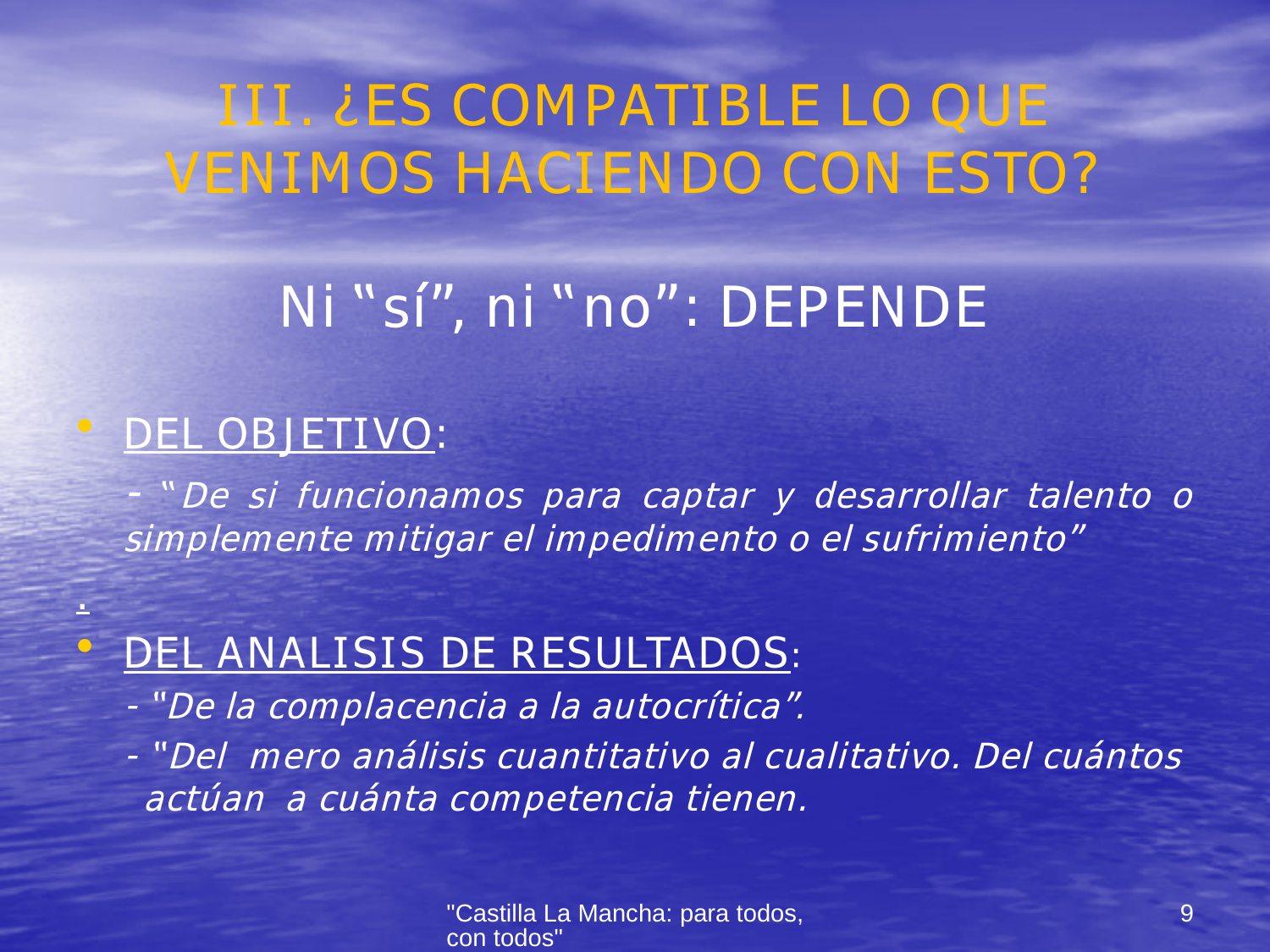

# III. ¿ES COMPATIBLE LO QUE VENIMOS HACIENDO CON ESTO?
Ni “sí”, ni “no”: DEPENDE

DEL OBJETIVO:
	- “De si funcionamos para captar y desarrollar talento o simplemente mitigar el impedimento o el sufrimiento”
.
DEL ANALISIS DE RESULTADOS:
	- “De la complacencia a la autocrítica”.
	- “Del  mero análisis cuantitativo al cualitativo. Del cuántos    actúan  a cuánta competencia tienen.

"Castilla La Mancha: para todos, con todos"
9